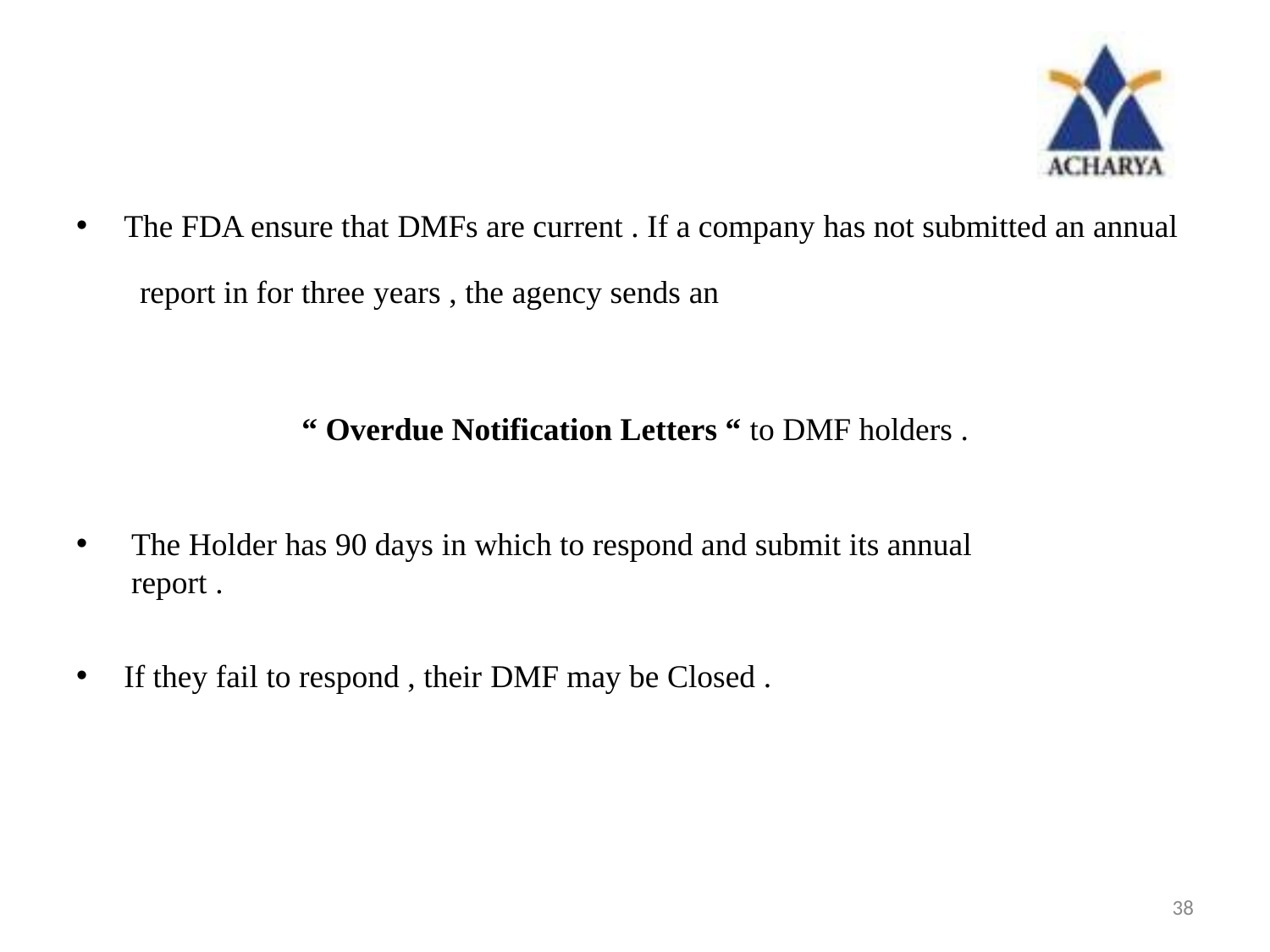

The FDA ensure that DMFs are current . If a company has not submitted an annual
report in for three years , the agency sends an
“ Overdue Notification Letters “ to DMF holders .

The Holder has 90 days in which to respond and submit its annual report .

If they fail to respond , their DMF may be Closed .
38